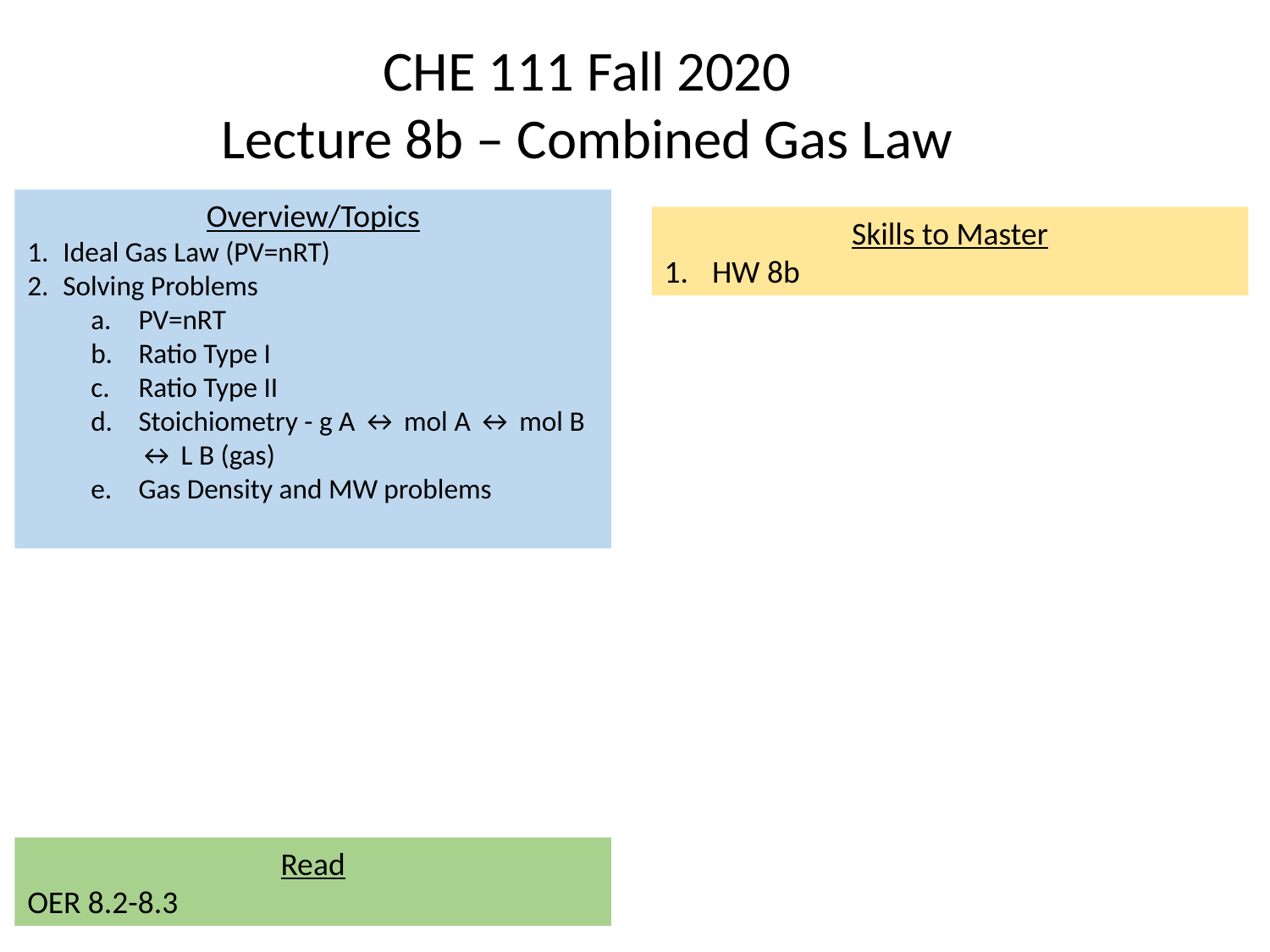

CHE 111 Fall 2020
Lecture 8b – Combined Gas Law
Overview/Topics
Ideal Gas Law (PV=nRT)
Solving Problems
PV=nRT
Ratio Type I
Ratio Type II
Stoichiometry - g A ↔ mol A ↔ mol B ↔ L B (gas)
Gas Density and MW problems

Skills to Master
HW 8b
Read
OER 8.2-8.3